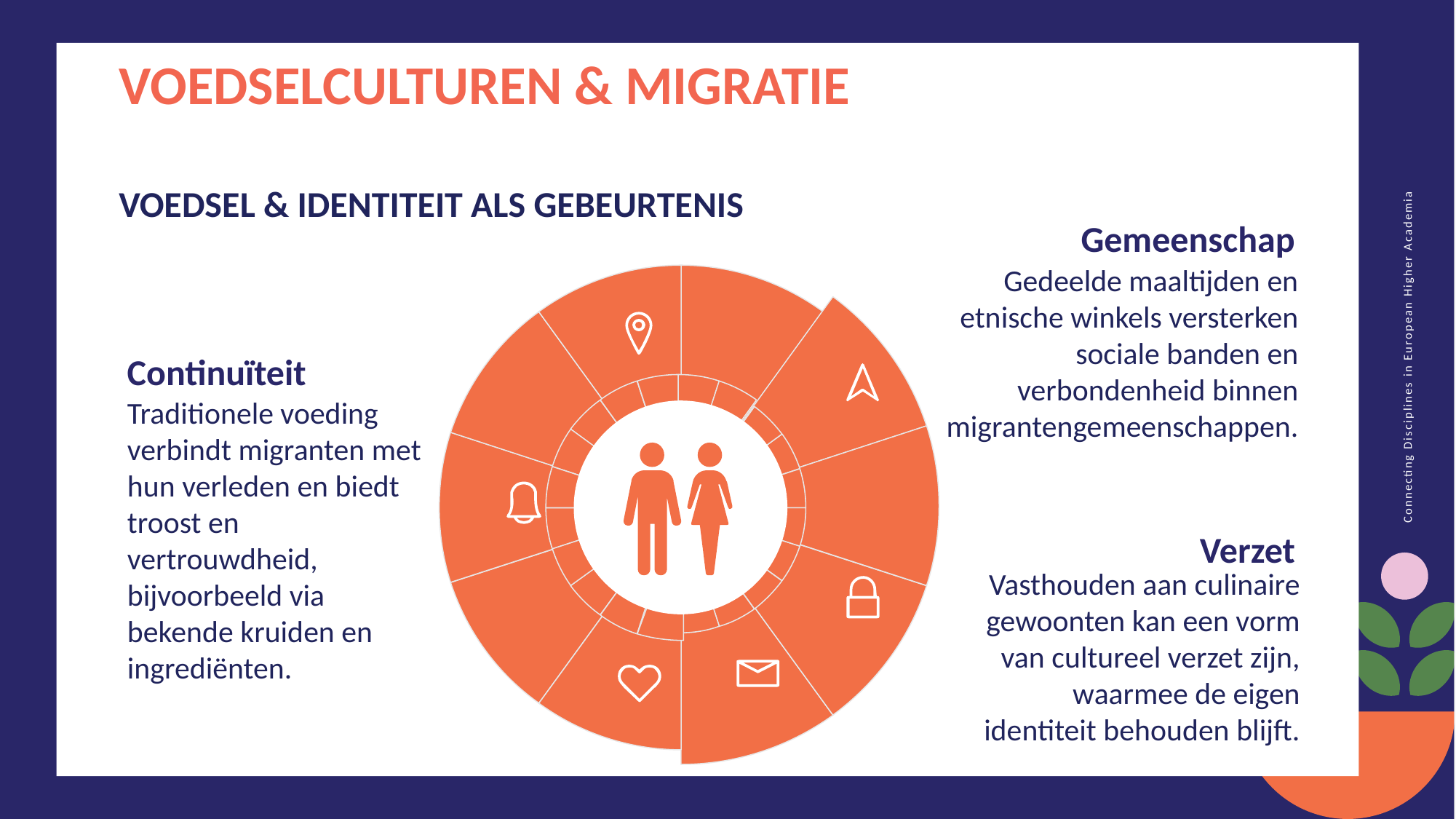

VOEDSELCULTUREN & MIGRATIE
VOEDSEL & IDENTITEIT ALS GEBEURTENIS

Gemeenschap

Gedeelde maaltijden en etnische winkels versterken sociale banden en verbondenheid binnen migrantengemeenschappen.

Continuïteit

Traditionele voeding verbindt migranten met hun verleden en biedt troost en vertrouwdheid, bijvoorbeeld via bekende kruiden en ingrediënten.

Verzet
Vasthouden aan culinaire gewoonten kan een vorm van cultureel verzet zijn, waarmee de eigen identiteit behouden blijft.